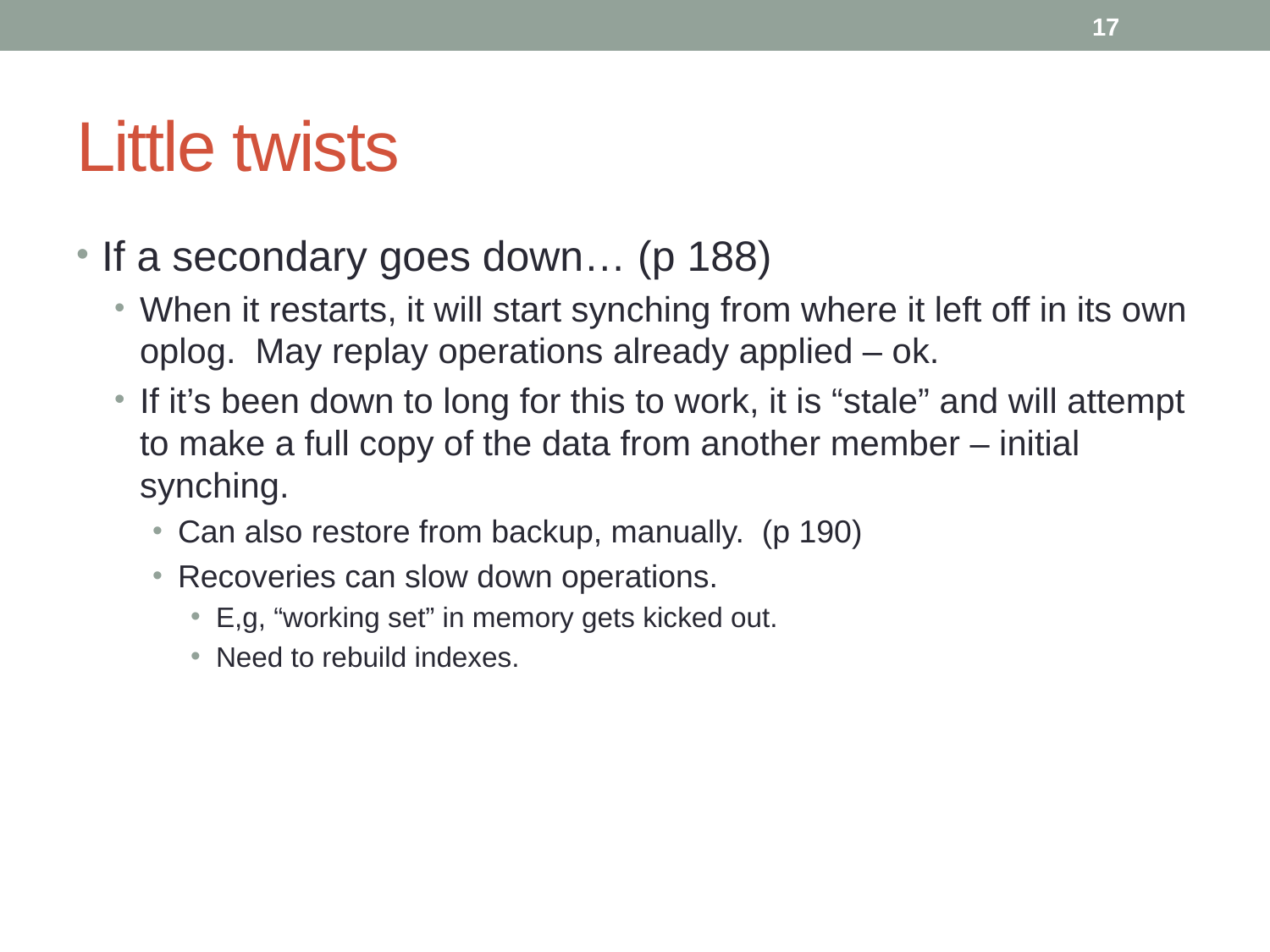

# Little twists
If a secondary goes down… (p 188)
When it restarts, it will start synching from where it left off in its own oplog.  May replay operations already applied – ok.
If it’s been down to long for this to work, it is “stale” and will attempt to make a full copy of the data from another member – initial synching.
Can also restore from backup, manually.  (p 190)
Recoveries can slow down operations.
E,g, “working set” in memory gets kicked out.
Need to rebuild indexes.